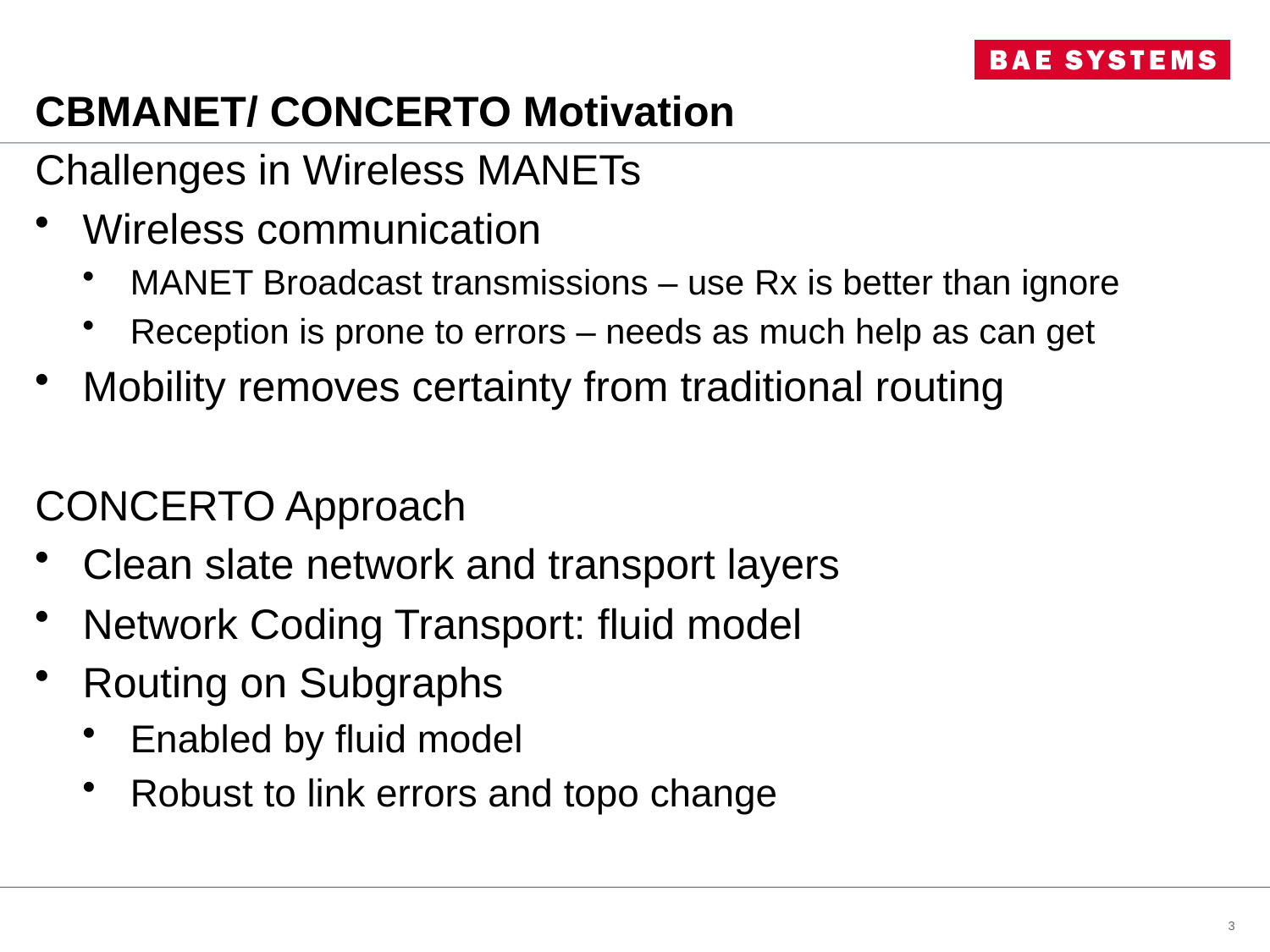

# CBMANET/ CONCERTO Motivation
Challenges in Wireless MANETs
Wireless communication
MANET Broadcast transmissions – use Rx is better than ignore
Reception is prone to errors – needs as much help as can get
Mobility removes certainty from traditional routing

CONCERTO Approach
Clean slate network and transport layers
Network Coding Transport: fluid model
Routing on Subgraphs
Enabled by fluid model
Robust to link errors and topo change
3